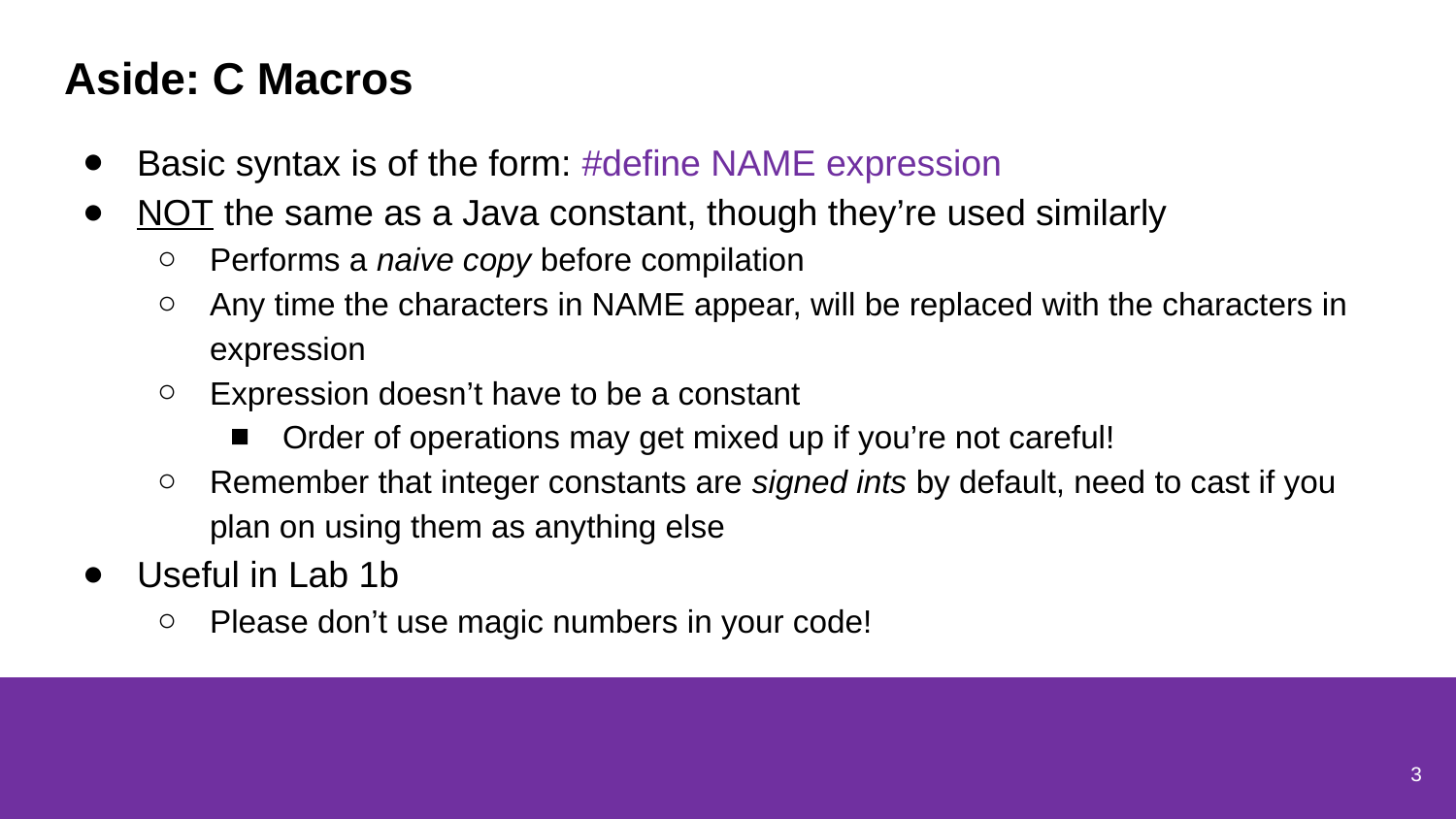

# Aside: C Macros

Basic syntax is of the form: #define NAME expression
NOT the same as a Java constant, though they’re used similarly
Performs a naive copy before compilation
Any time the characters in NAME appear, will be replaced with the characters in expression
Expression doesn’t have to be a constant
Order of operations may get mixed up if you’re not careful!
Remember that integer constants are signed ints by default, need to cast if you plan on using them as anything else
Useful in Lab 1b
Please don’t use magic numbers in your code!
3